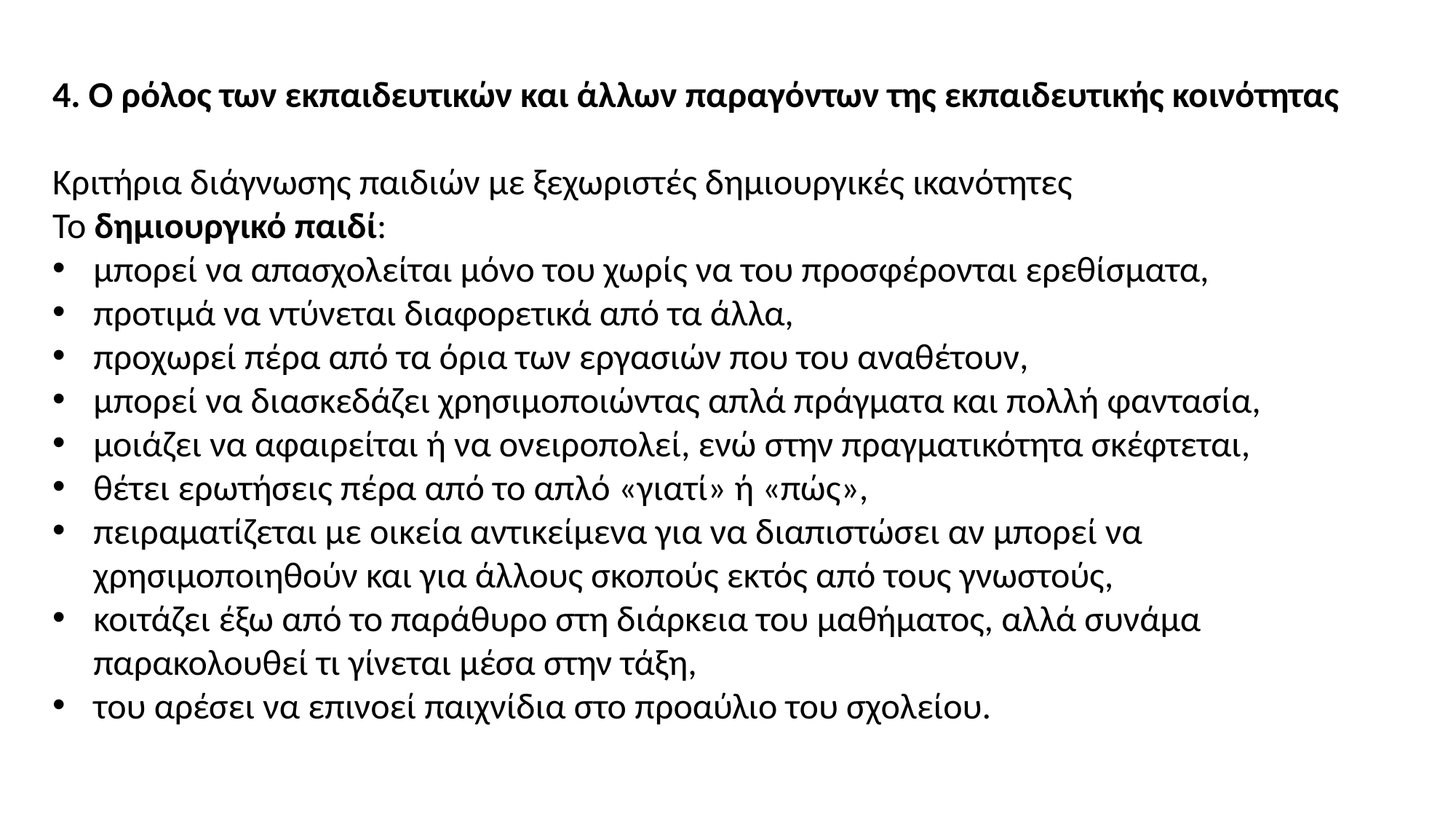

4. Ο ρόλος των εκπαιδευτικών και άλλων παραγόντων της εκπαιδευτικής κοινότητας

Κριτήρια διάγνωσης παιδιών με ξεχωριστές δημιουργικές ικανότητες
Το δημιουργικό παιδί:
μπορεί να απασχολείται μόνο του χωρίς να του προσφέρονται ερεθίσματα,
προτιμά να ντύνεται διαφορετικά από τα άλλα,
προχωρεί πέρα από τα όρια των εργασιών που του αναθέτουν,
μπορεί να διασκεδάζει χρησιμοποιώντας απλά πράγματα και πολλή φαντασία,
μοιάζει να αφαιρείται ή να ονειροπολεί, ενώ στην πραγματικότητα σκέφτεται,
θέτει ερωτήσεις πέρα από το απλό «γιατί» ή «πώς»,
πειραματίζεται με οικεία αντικείμενα για να διαπιστώσει αν μπορεί να χρησιμοποιηθούν και για άλλους σκοπούς εκτός από τους γνωστούς,
κοιτάζει έξω από το παράθυρο στη διάρκεια του μαθήματος, αλλά συνάμα παρακολουθεί τι γίνεται μέσα στην τάξη,
του αρέσει να επινοεί παιχνίδια στο προαύλιο του σχολείου.